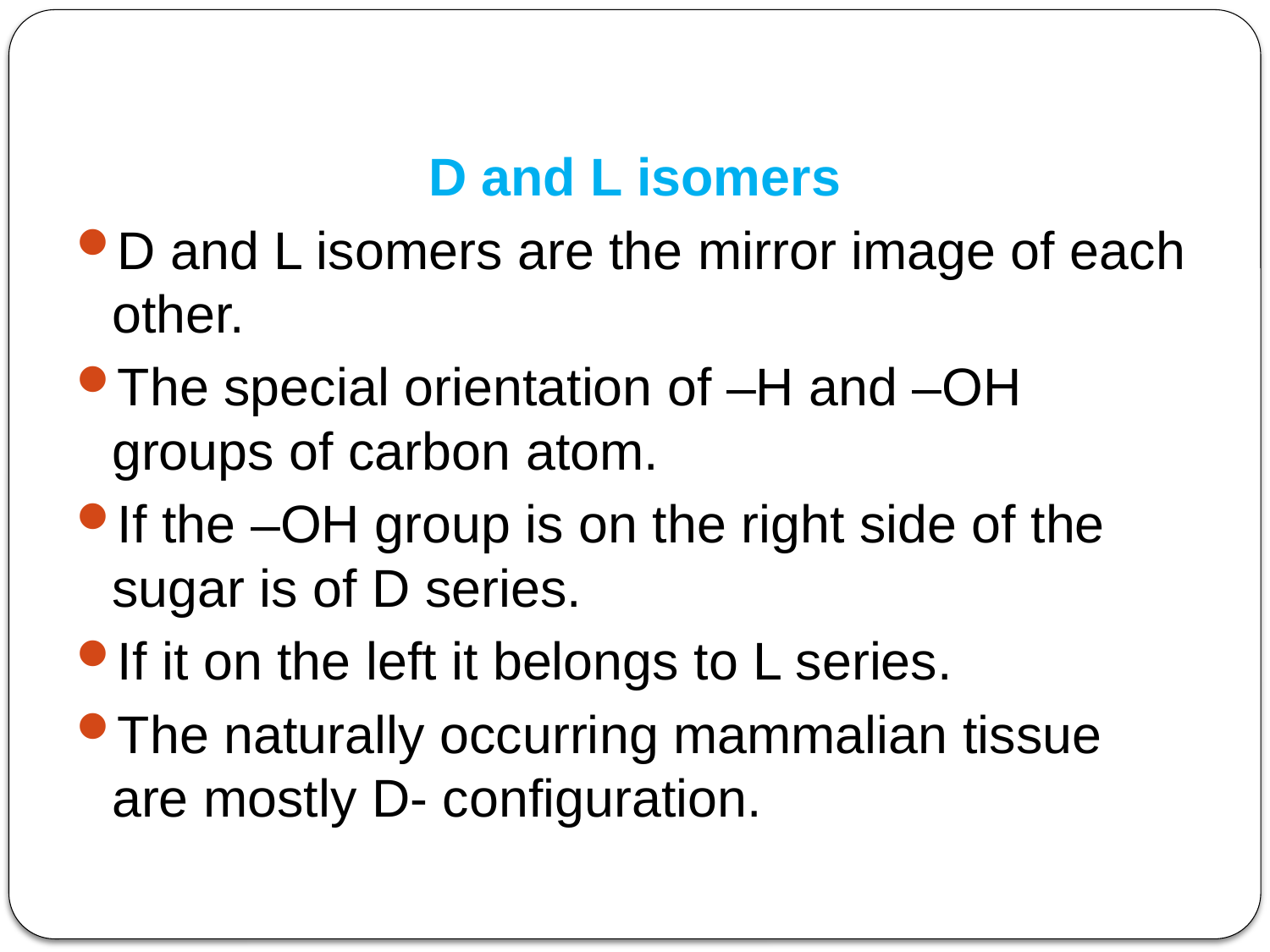

D and L isomers
D and L isomers are the mirror image of each other.
The special orientation of –H and –OH groups of carbon atom.
If the –OH group is on the right side of the sugar is of D series.
If it on the left it belongs to L series.
The naturally occurring mammalian tissue are mostly D- configuration.